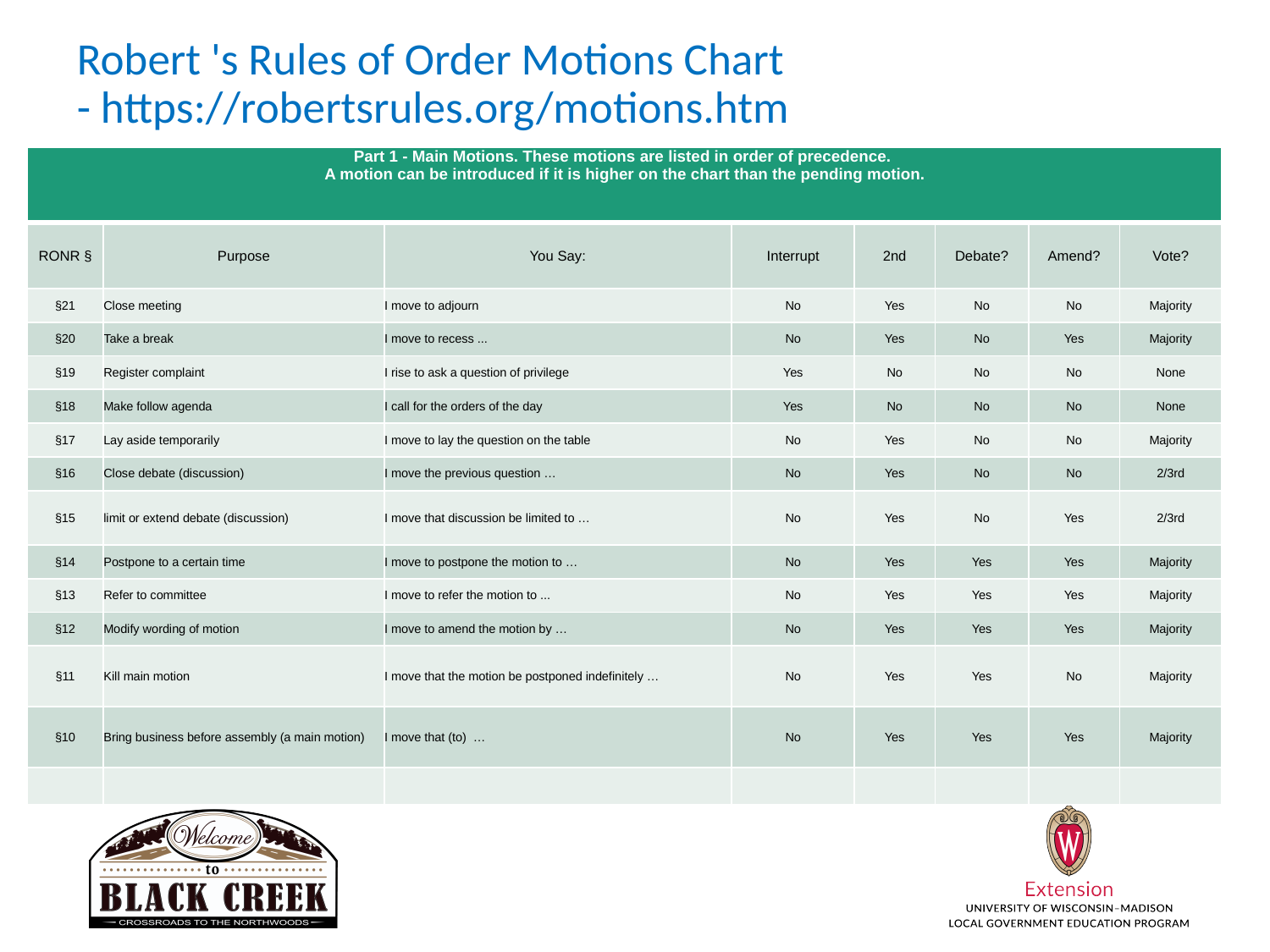

# Robert 's Rules of Order Motions Chart - https://robertsrules.org/motions.htm
| Part 1 - Main Motions. These motions are listed in order of precedence. A motion can be introduced if it is higher on the chart than the pending motion. |  |  |  |  |  |  |  |
| --- | --- | --- | --- | --- | --- | --- | --- |
| RONR § | Purpose | You Say: | Interrupt | 2nd | Debate? | Amend? | Vote? |
| §21 | Close meeting | I move to adjourn | No | Yes | No | No | Majority |
| §20 | Take a break | I move to recess ... | No | Yes | No | Yes | Majority |
| §19 | Register complaint | I rise to ask a question of privilege | Yes | No | No | No | None |
| §18 | Make follow agenda | I call for the orders of the day | Yes | No | No | No | None |
| §17 | Lay aside temporarily | I move to lay the question on the table | No | Yes | No | No | Majority |
| §16 | Close debate (discussion) | I move the previous question … | No | Yes | No | No | 2/3rd |
| §15 | limit or extend debate (discussion) | I move that discussion be limited to … | No | Yes | No | Yes | 2/3rd |
| §14 | Postpone to a certain time | I move to postpone the motion to … | No | Yes | Yes | Yes | Majority |
| §13 | Refer to committee | I move to refer the motion to ... | No | Yes | Yes | Yes | Majority |
| §12 | Modify wording of motion | I move to amend the motion by … | No | Yes | Yes | Yes | Majority |
| §11 | Kill main motion | I move that the motion be postponed indefinitely … | No | Yes | Yes | No | Majority |
| §10 | Bring business before assembly (a main motion) | I move that (to) … | No | Yes | Yes | Yes | Majority |
|  |  |  |  |  |  |  |  |